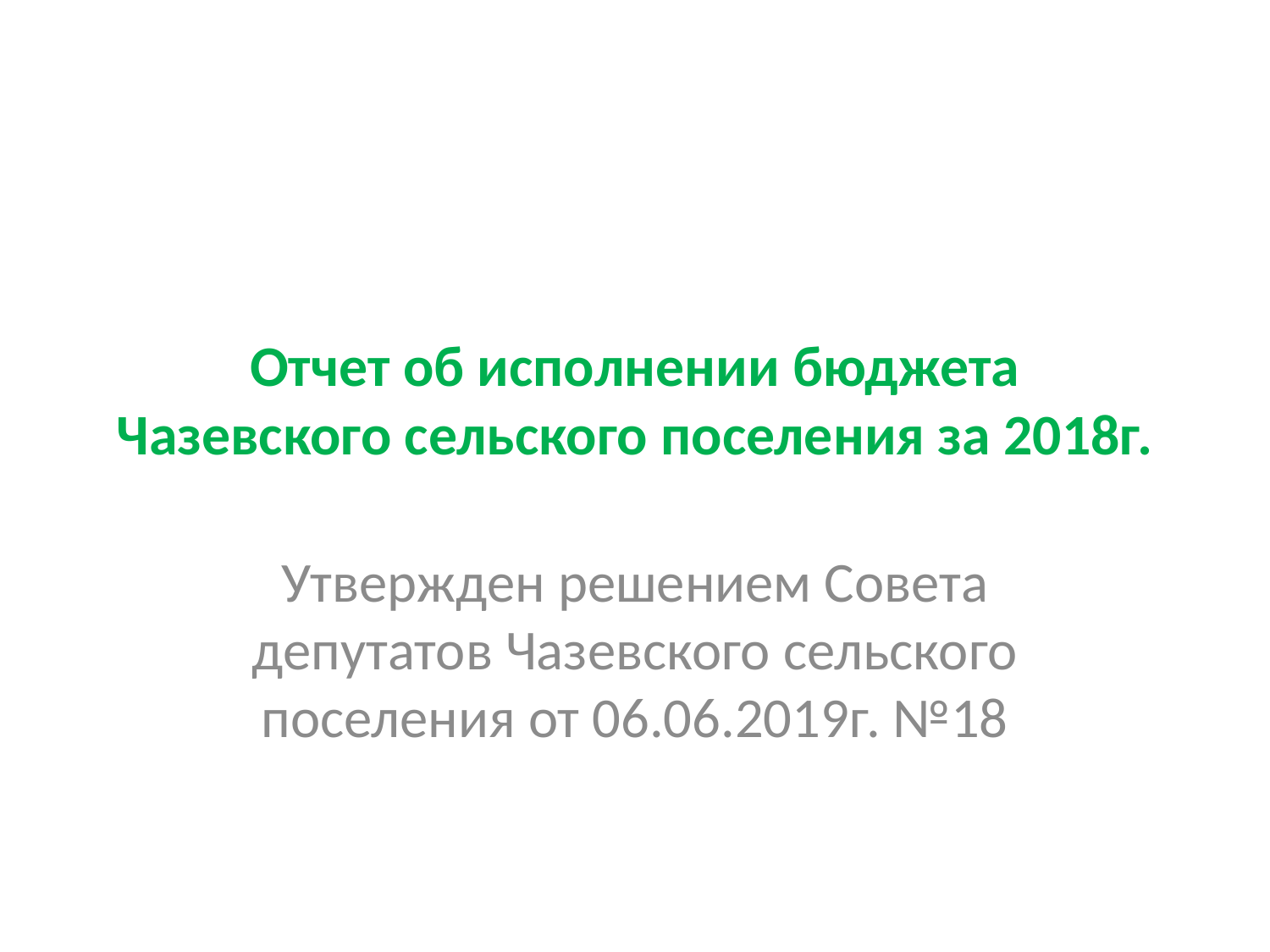

# Отчет об исполнении бюджета Чазевского сельского поселения за 2018г.
Утвержден решением Совета депутатов Чазевского сельского поселения от 06.06.2019г. №18